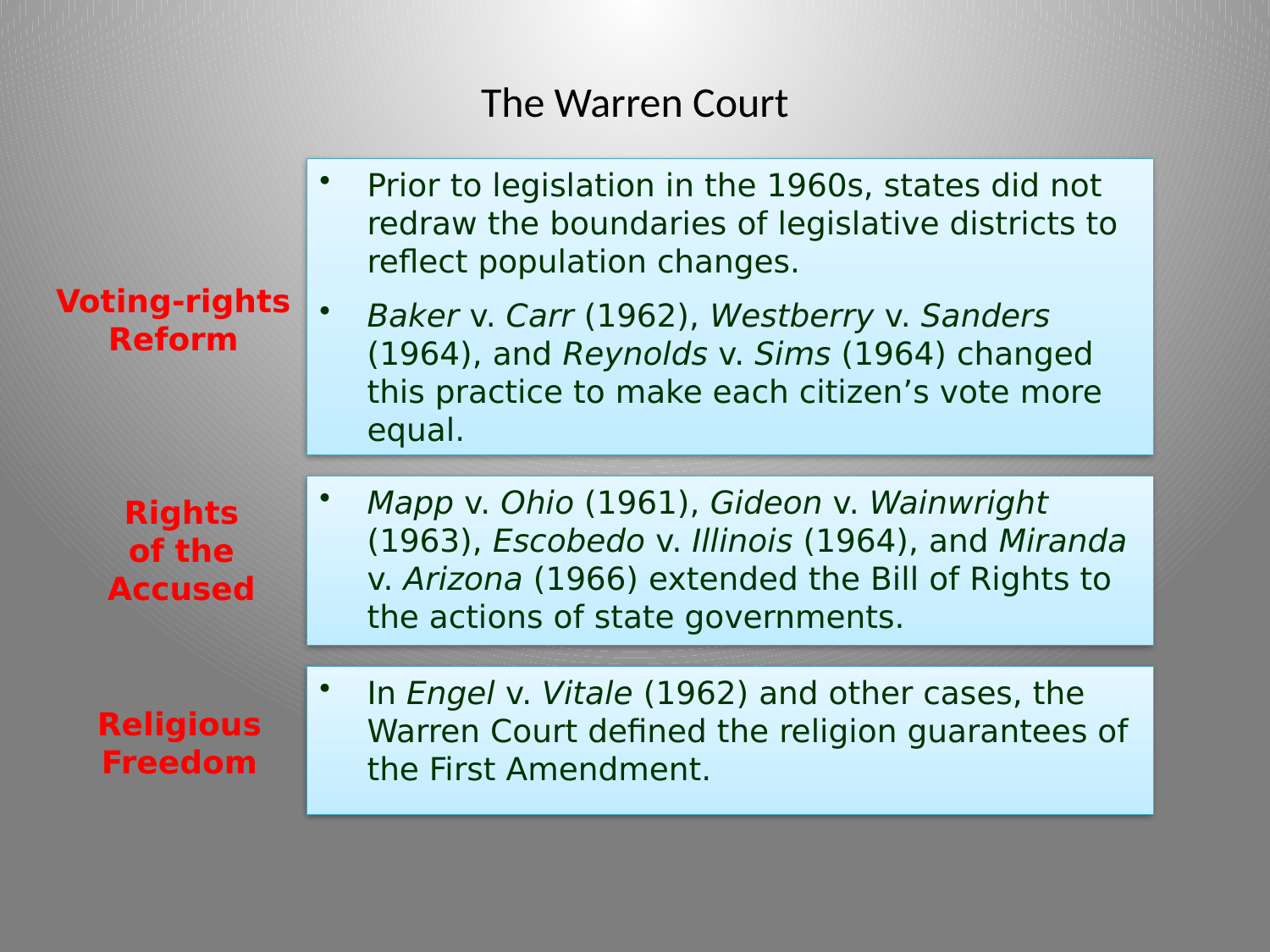

# The Warren Court
Prior to legislation in the 1960s, states did not redraw the boundaries of legislative districts to reflect population changes.
Baker v. Carr (1962), Westberry v. Sanders (1964), and Reynolds v. Sims (1964) changed this practice to make each citizen’s vote more equal.
Voting-rights
Reform
Mapp v. Ohio (1961), Gideon v. Wainwright (1963), Escobedo v. Illinois (1964), and Miranda v. Arizona (1966) extended the Bill of Rights to the actions of state governments.
Rights
of the
Accused
In Engel v. Vitale (1962) and other cases, the Warren Court defined the religion guarantees of the First Amendment.
Religious
Freedom